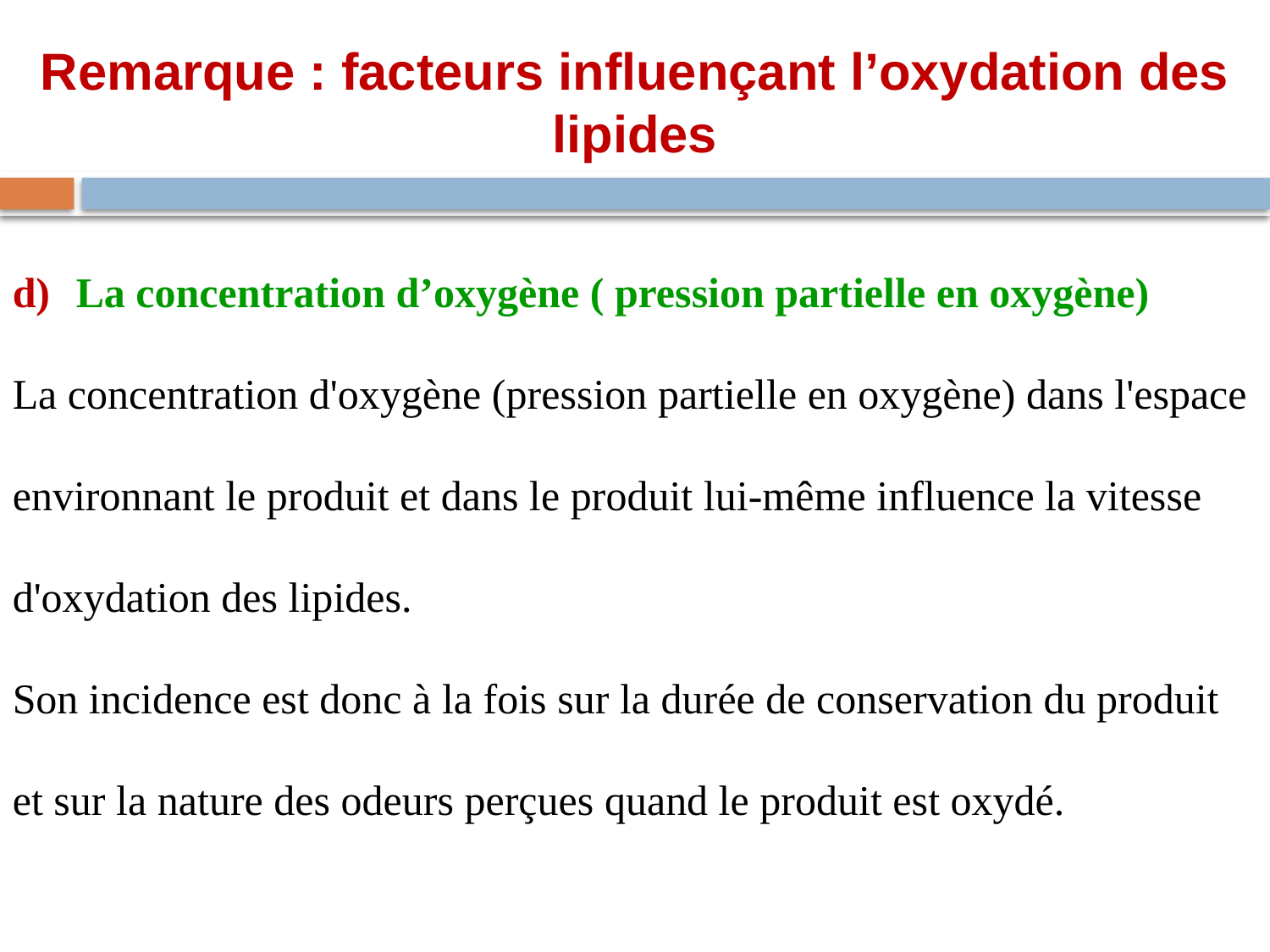

# Remarque : facteurs influençant l’oxydation des lipides
La concentration d’oxygène ( pression partielle en oxygène)
La concentration d'oxygène (pression partielle en oxygène) dans l'espace environnant le produit et dans le produit lui-même influence la vitesse d'oxydation des lipides.
Son incidence est donc à la fois sur la durée de conservation du produit et sur la nature des odeurs perçues quand le produit est oxydé.